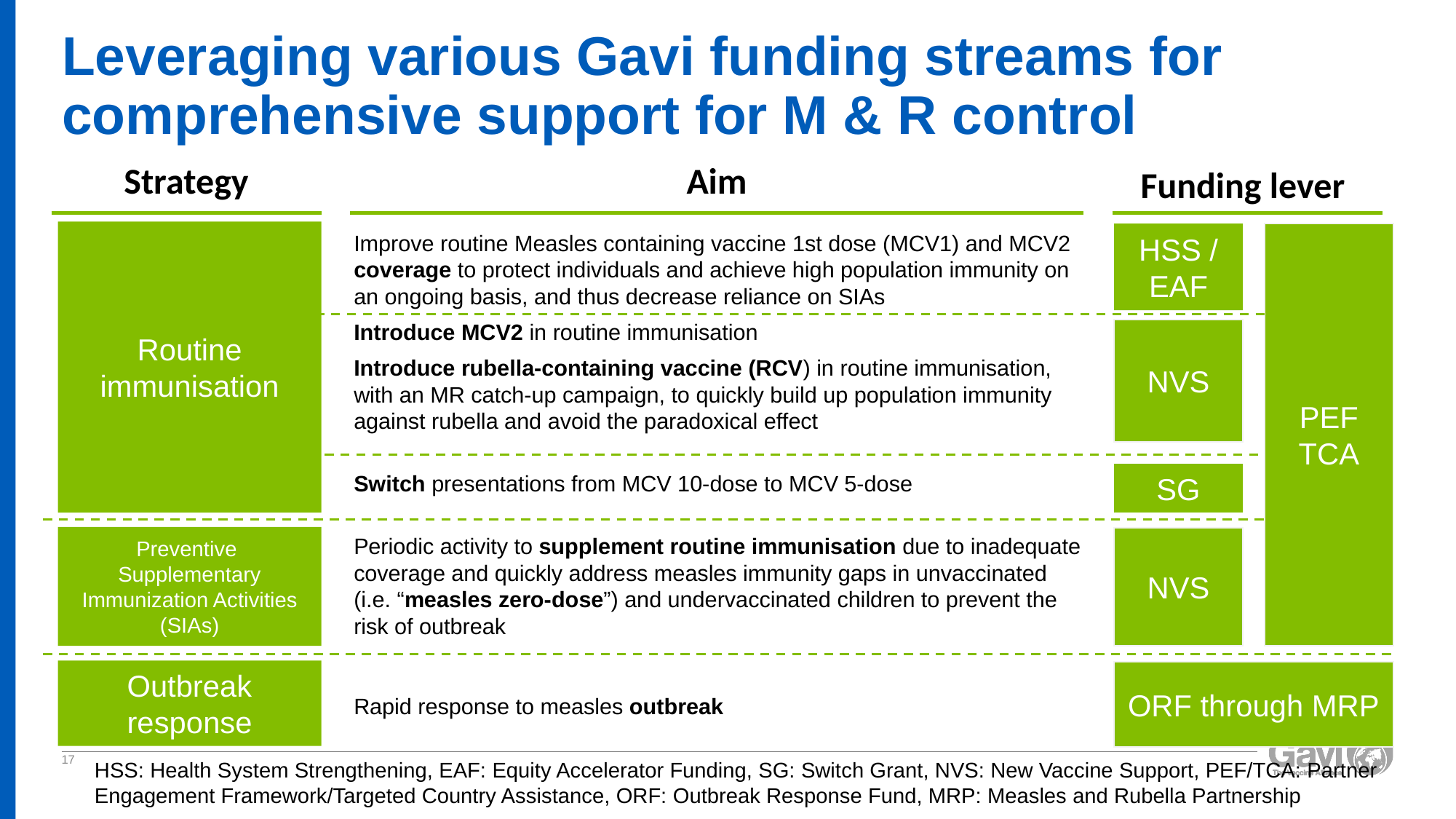

# Leveraging various Gavi funding streams for comprehensive support for M & R control
Strategy
Aim
Funding lever
Routine immunisation
HSS / EAF
PEF TCA
Improve routine Measles containing vaccine 1st dose (MCV1) and MCV2 coverage to protect individuals and achieve high population immunity on an ongoing basis, and thus decrease reliance on SIAs
Introduce MCV2 in routine immunisation
Introduce rubella-containing vaccine (RCV) in routine immunisation, with an MR catch-up campaign, to quickly build up population immunity against rubella and avoid the paradoxical effect

Switch presentations from MCV 10-dose to MCV 5-dose
NVS
SG
Preventive
Supplementary Immunization Activities (SIAs)
Periodic activity to supplement routine immunisation due to inadequate coverage and quickly address measles immunity gaps in unvaccinated (i.e. “measles zero-dose”) and undervaccinated children to prevent the risk of outbreak
NVS
Outbreak response
ORF through MRP
Rapid response to measles outbreak
17
HSS: Health System Strengthening, EAF: Equity Accelerator Funding, SG: Switch Grant, NVS: New Vaccine Support, PEF/TCA: Partner Engagement Framework/Targeted Country Assistance, ORF: Outbreak Response Fund, MRP: Measles and Rubella Partnership